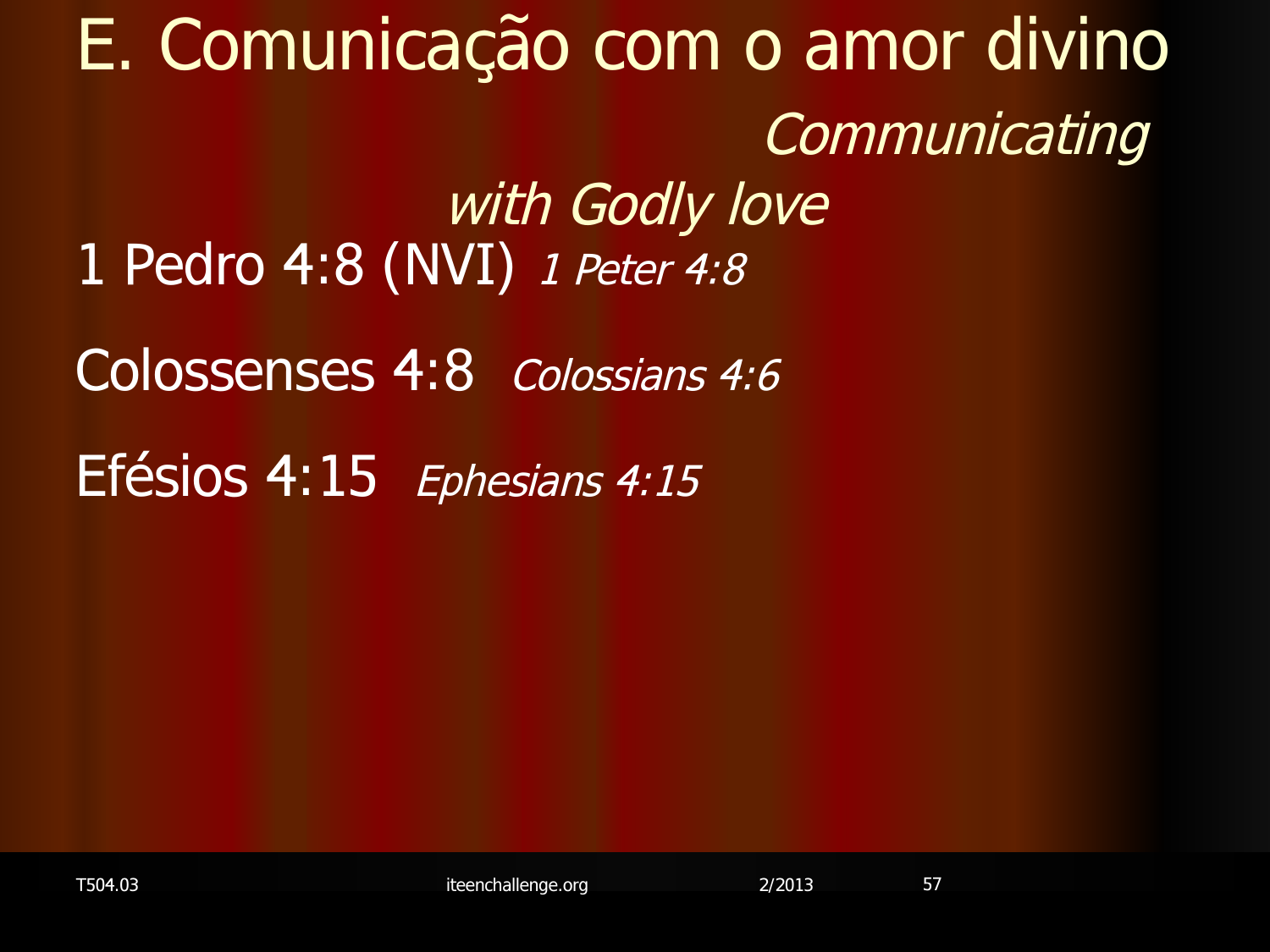

E. Comunicação com o amor divino                               Communicating with Godly love
1 Pedro 4:8 (NVI) 1 Peter 4:8

Colossenses 4:8  Colossians 4:6

Efésios 4:15  Ephesians 4:15

57
T504.03
iteenchallenge.org                               2/2013